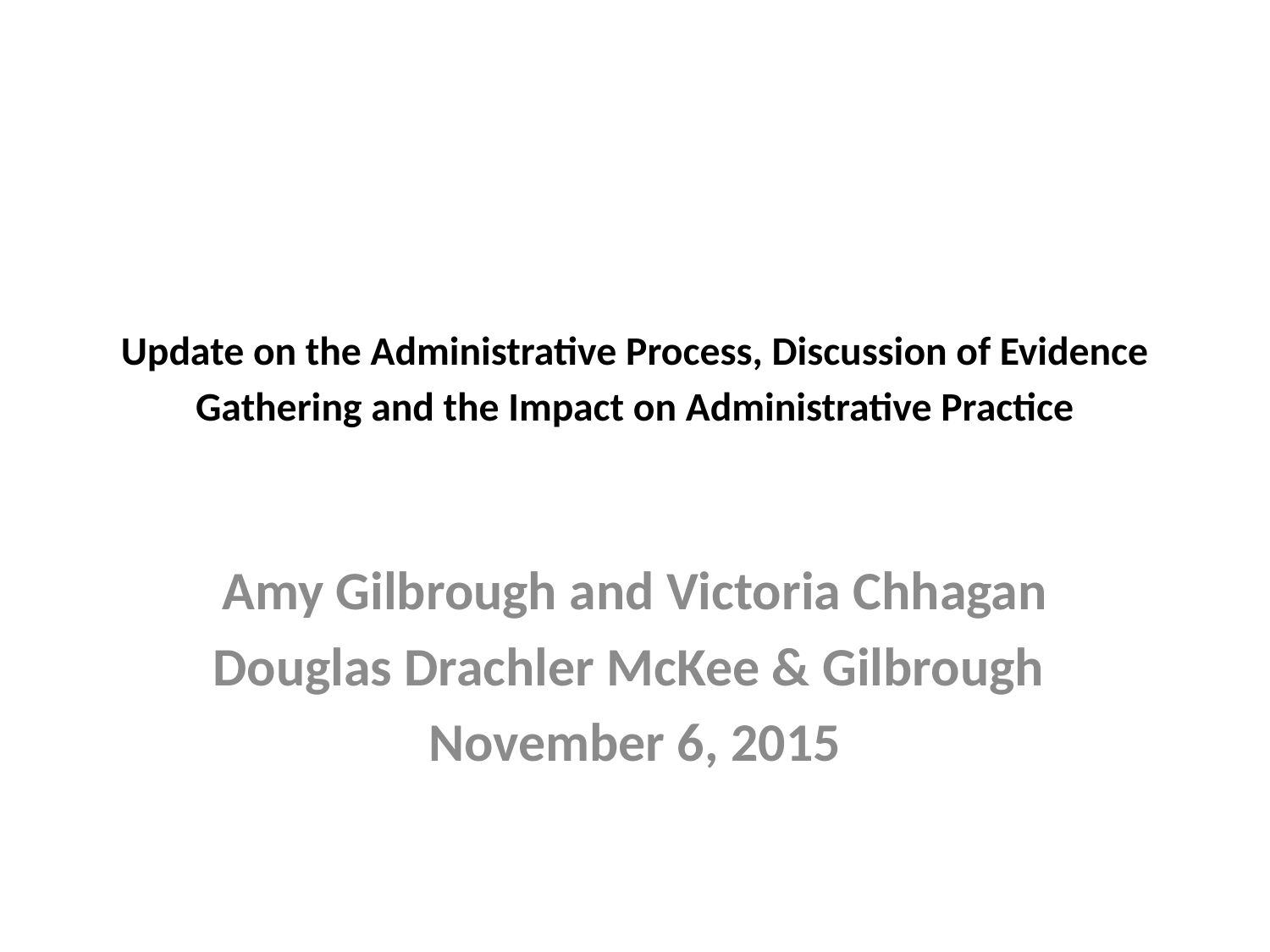

# Update on the Administrative Process, Discussion of Evidence Gathering and the Impact on Administrative Practice
Amy Gilbrough and Victoria Chhagan
Douglas Drachler McKee & Gilbrough
November 6, 2015